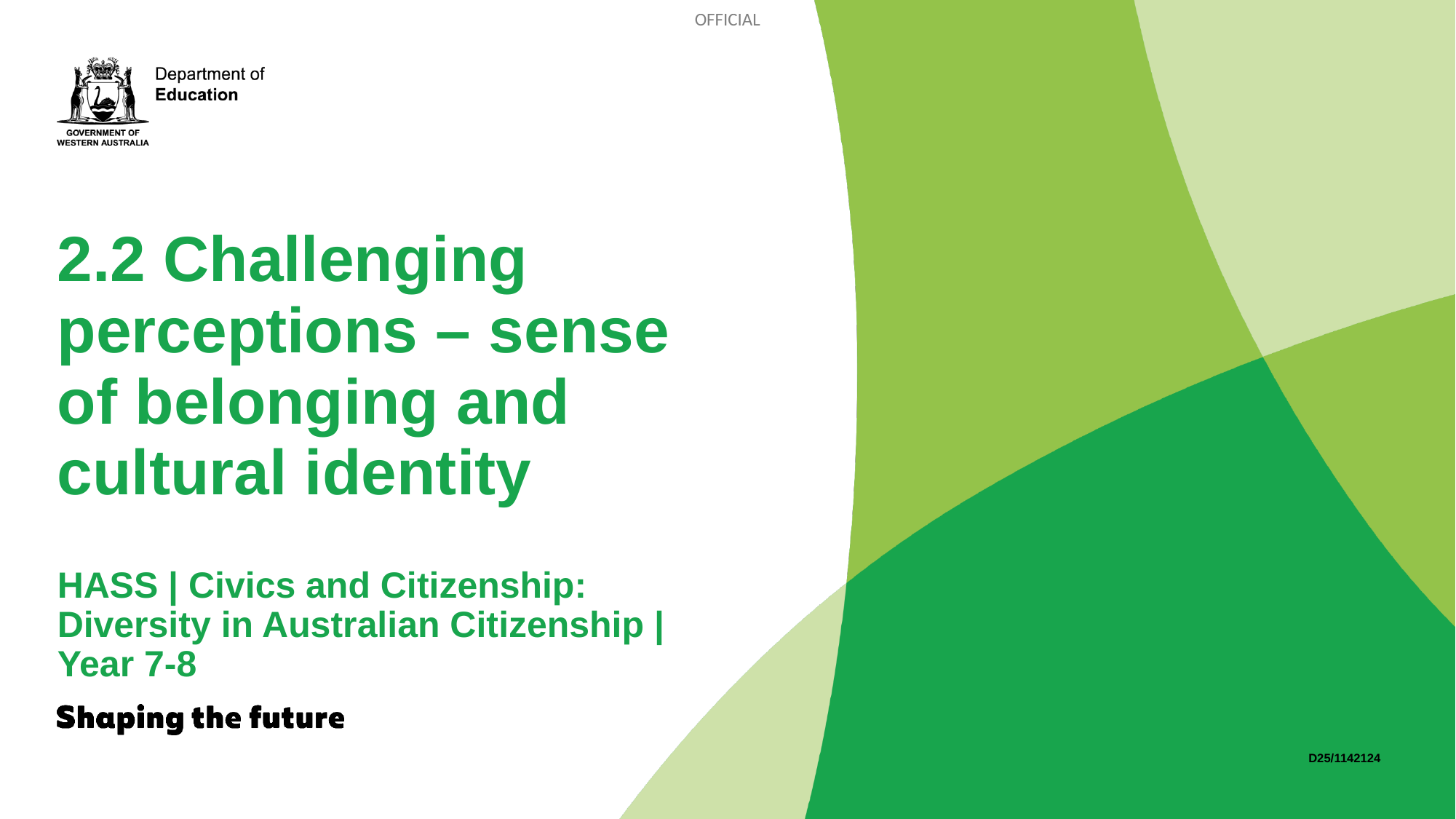

# 2.2 Challenging perceptions – sense of belonging and cultural identity
HASS | Civics and Citizenship: Diversity in Australian Citizenship | Year 7-8
D25/1142124